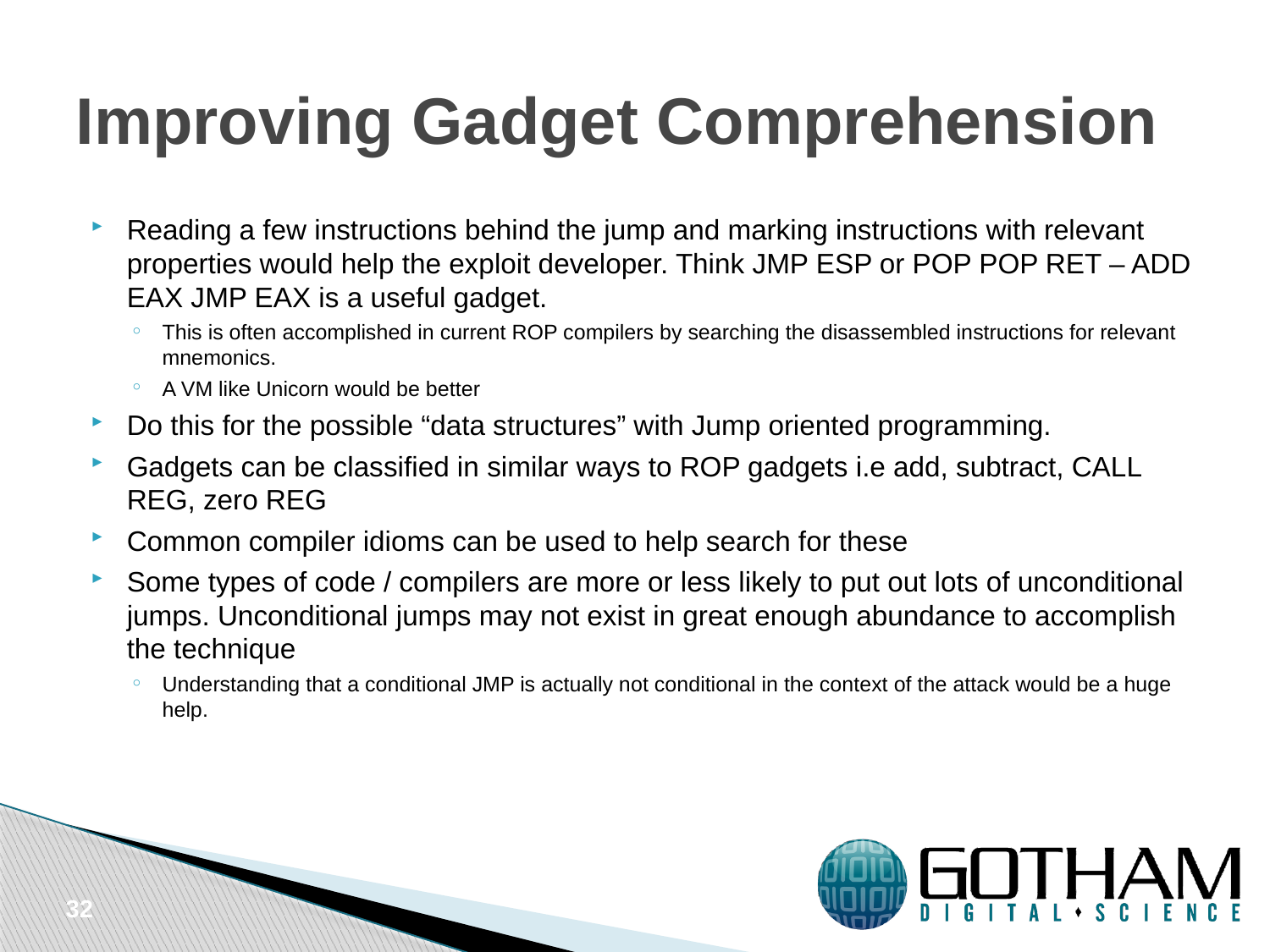

# Improving Gadget Comprehension
Reading a few instructions behind the jump and marking instructions with relevant properties would help the exploit developer. Think JMP ESP or POP POP RET – ADD EAX JMP EAX is a useful gadget.
This is often accomplished in current ROP compilers by searching the disassembled instructions for relevant mnemonics.
A VM like Unicorn would be better
Do this for the possible “data structures” with Jump oriented programming.
Gadgets can be classified in similar ways to ROP gadgets i.e add, subtract, CALL REG, zero REG
Common compiler idioms can be used to help search for these
Some types of code / compilers are more or less likely to put out lots of unconditional jumps. Unconditional jumps may not exist in great enough abundance to accomplish the technique
Understanding that a conditional JMP is actually not conditional in the context of the attack would be a huge help.